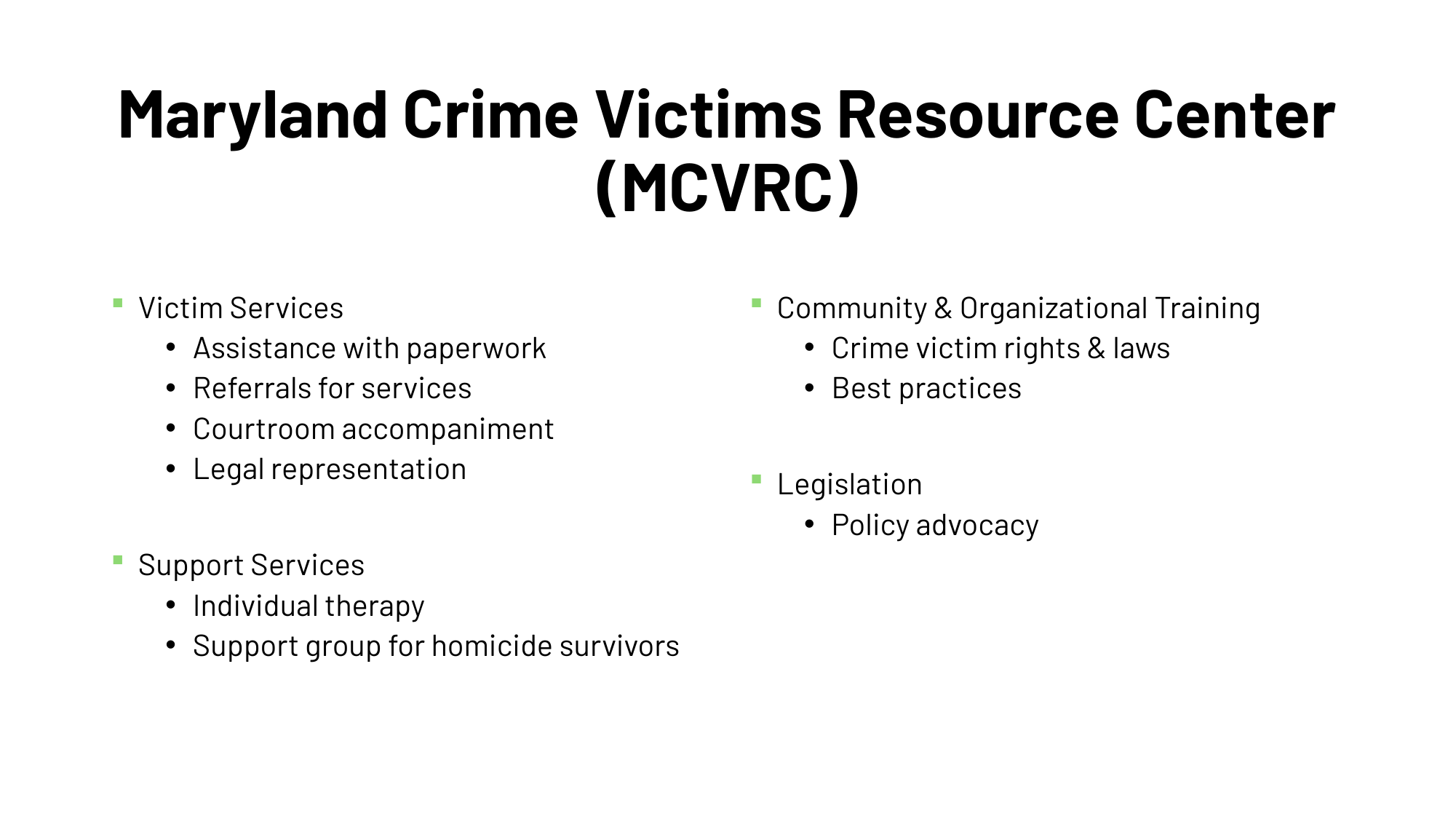

# Maryland Crime Victims Resource Center (MCVRC)
Victim Services
Assistance with paperwork
Referrals for services
Courtroom accompaniment
Legal representation

Support Services
Individual therapy
Support group for homicide survivors

Community & Organizational Training
Crime victim rights & laws
Best practices

Legislation
Policy advocacy